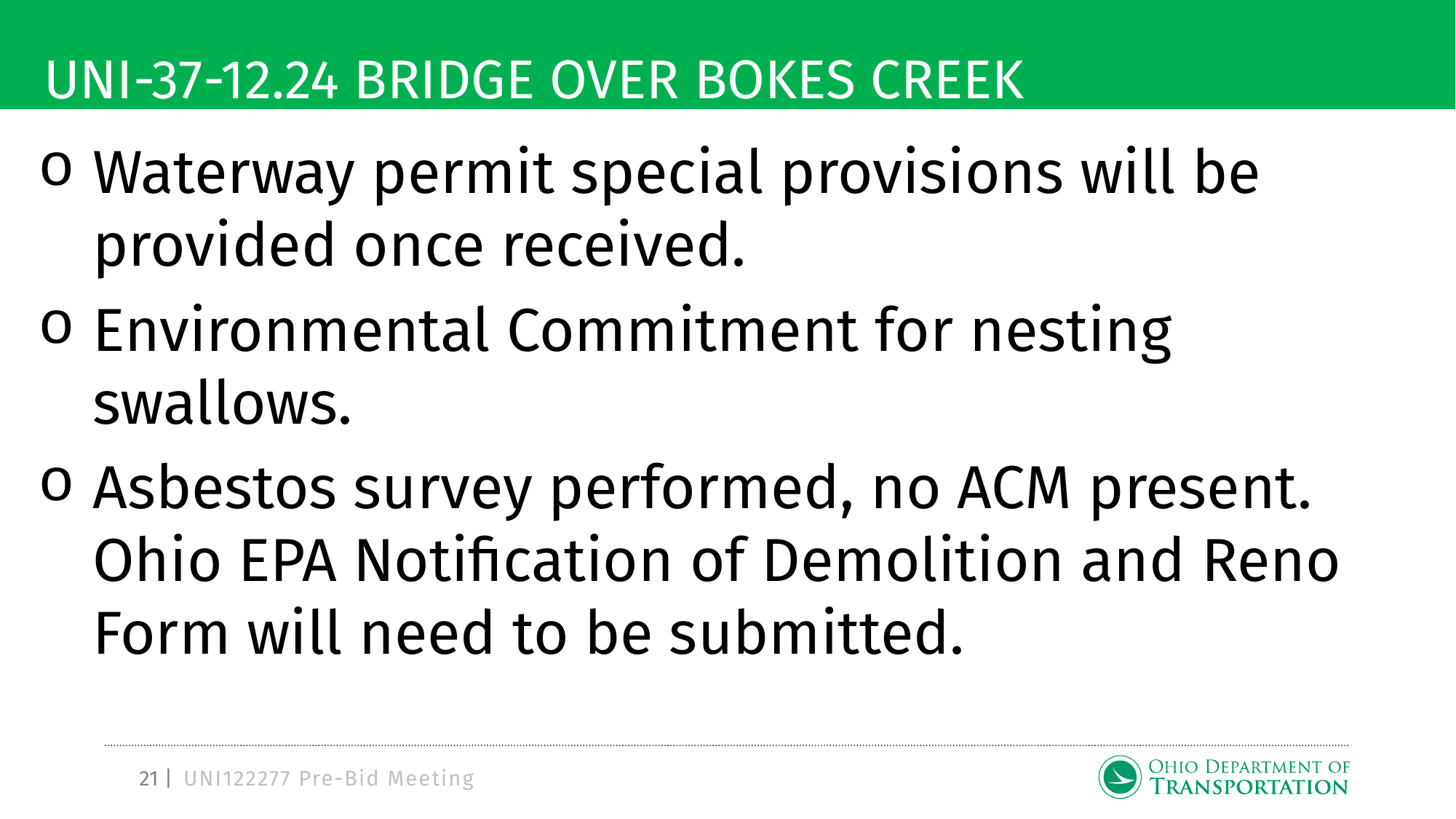

# Uni-37-12.24 bridge over bokes creek
Waterway permit special provisions will be provided once received.
Environmental Commitment for nesting swallows.
Asbestos survey performed, no ACM present. Ohio EPA Notification of Demolition and Reno Form will need to be submitted.
UNI122277 Pre-Bid Meeting